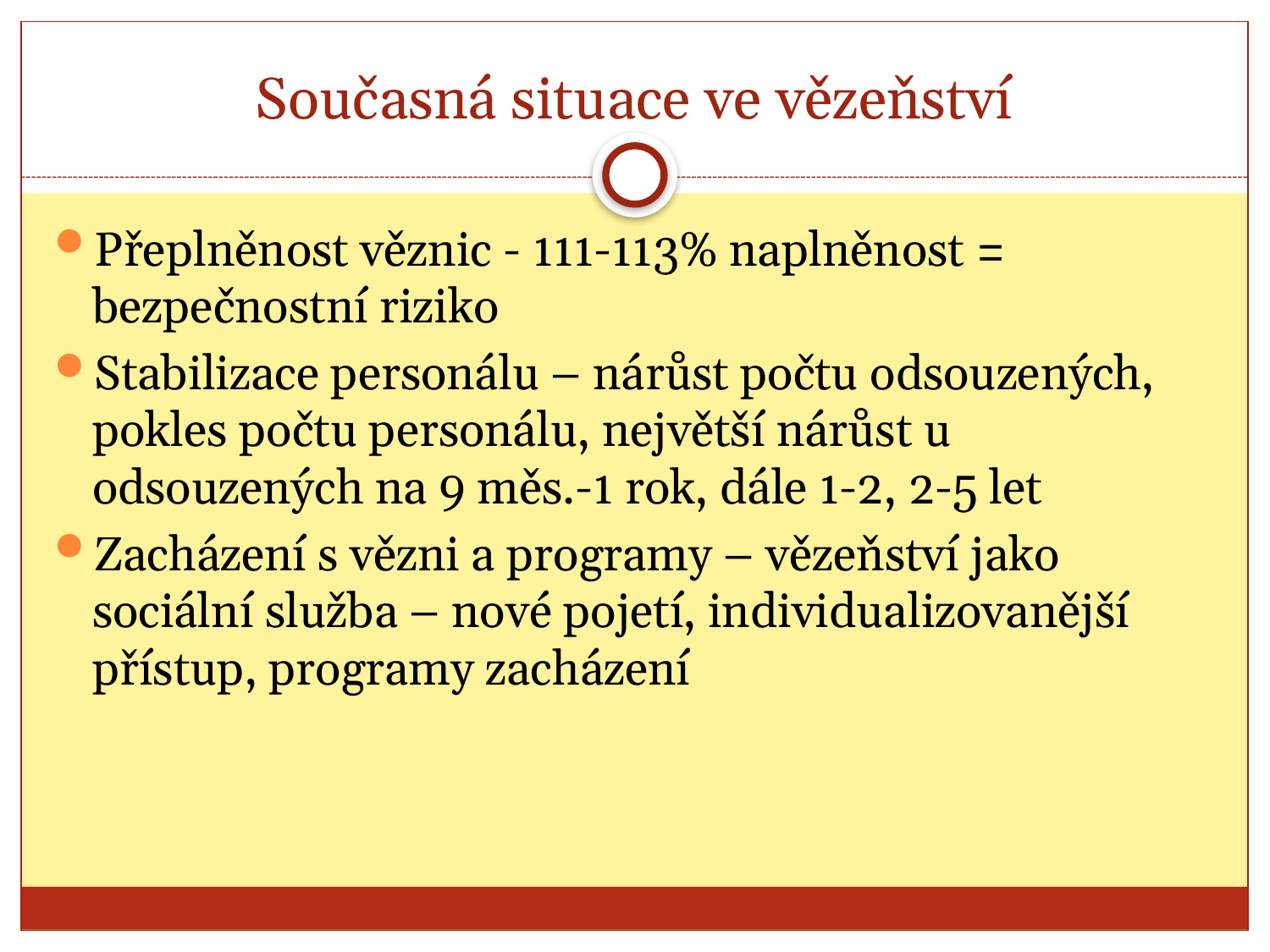

# Současná situace ve vězeňství
Přeplněnost věznic - 111-113% naplněnost = bezpečnostní riziko
Stabilizace personálu – nárůst počtu odsouzených, pokles počtu personálu, největší nárůst u odsouzených na 9 měs.-1 rok, dále 1-2, 2-5 let
Zacházení s vězni a programy – vězeňství jako sociální služba – nové pojetí, individualizovanější přístup, programy zacházení